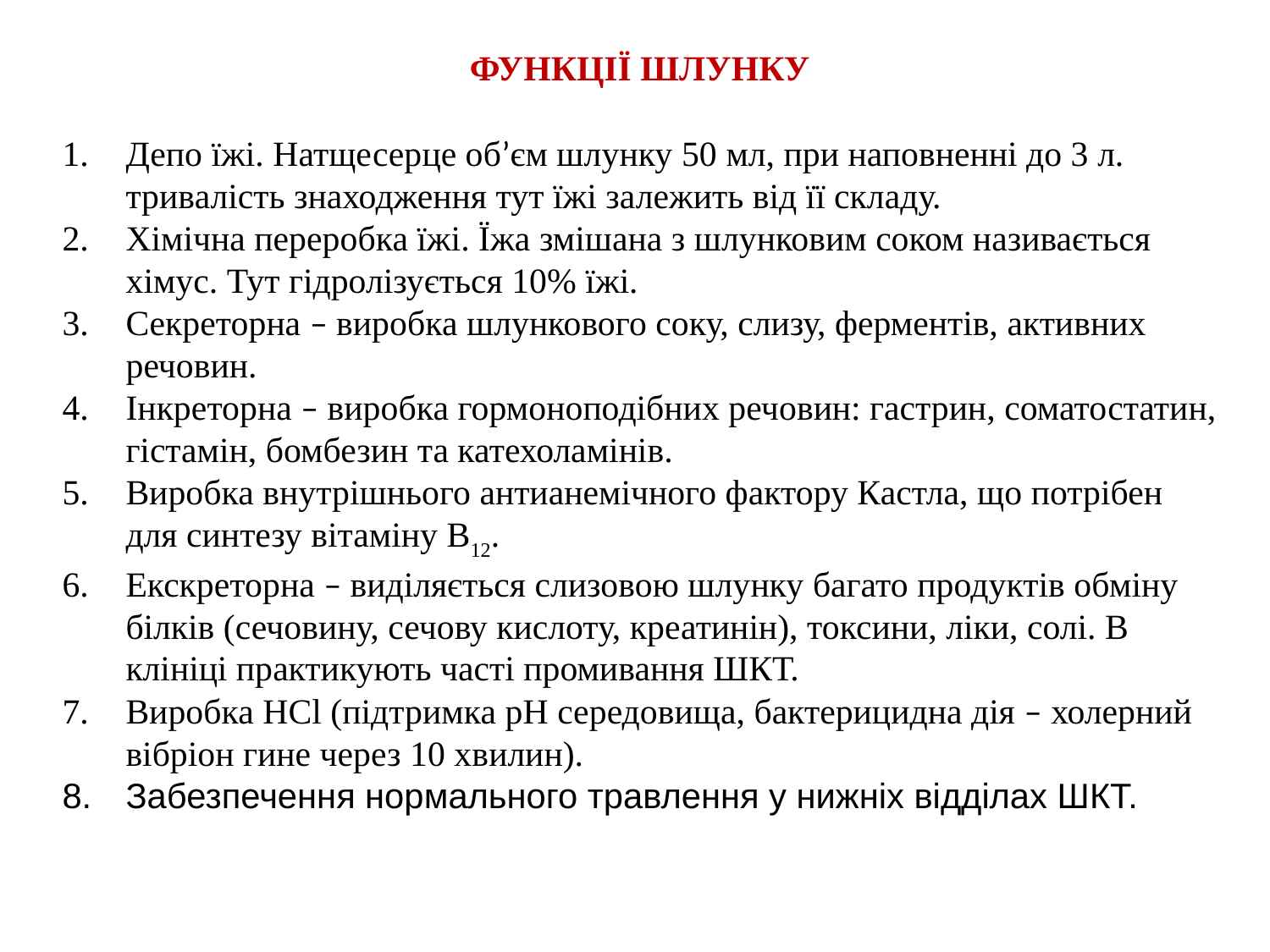

ФУНКЦІЇ ШЛУНКУ

Депо їжі. Натщесерце об’єм шлунку 50 мл, при наповненні до 3 л. тривалість знаходження тут їжі залежить від її складу.
Хімічна переробка їжі. Їжа змішана з шлунковим соком називається хімус. Тут гідролізується 10% їжі.
Секреторна – виробка шлункового соку, слизу, ферментів, активних речовин.
Інкреторна – виробка гормоноподібних речовин: гастрин, соматостатин, гістамін, бомбезин та катехоламінів.
Виробка внутрішнього антианемічного фактору Кастла, що потрібен для синтезу вітаміну В12.
Екскреторна – виділяється слизовою шлунку багато продуктів обміну білків (сечовину, сечову кислоту, креатинін), токсини, ліки, солі. В клініці практикують часті промивання ШКТ.
Виробка НСl (підтримка рН середовища, бактерицидна дія – холерний вібріон гине через 10 хвилин).
Забезпечення нормального травлення у нижніх відділах ШКТ.